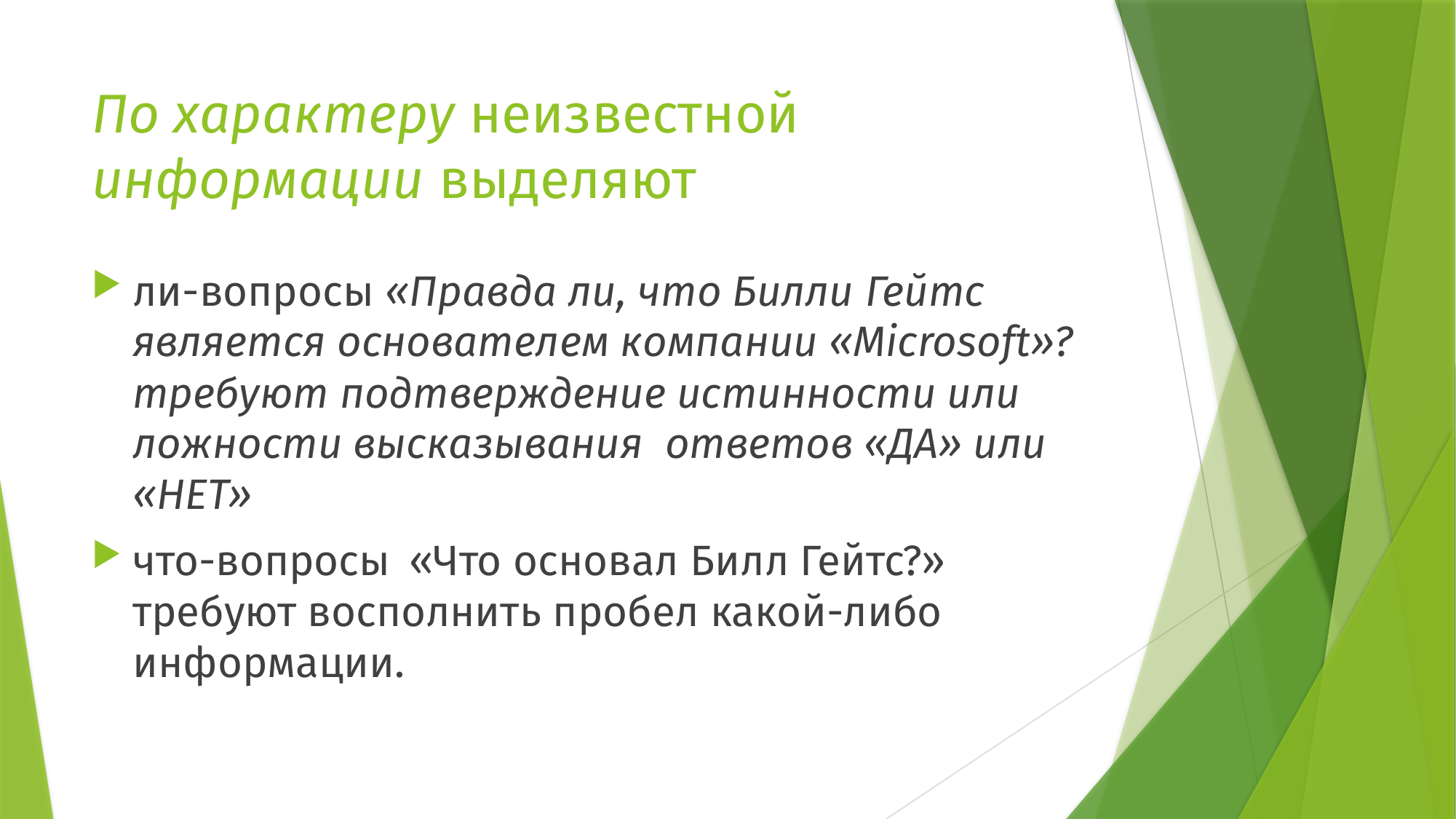

# По характеру неизвестной информации выделяют
ли-вопросы «Правда ли, что Билли Гейтс является основателем компании «Microsoft»?  требуют подтверждение истинности или ложности высказывания  ответов «ДА» или «НЕТ»
что-вопросы  «Что основал Билл Гейтс?» требуют восполнить пробел какой-либо информации.